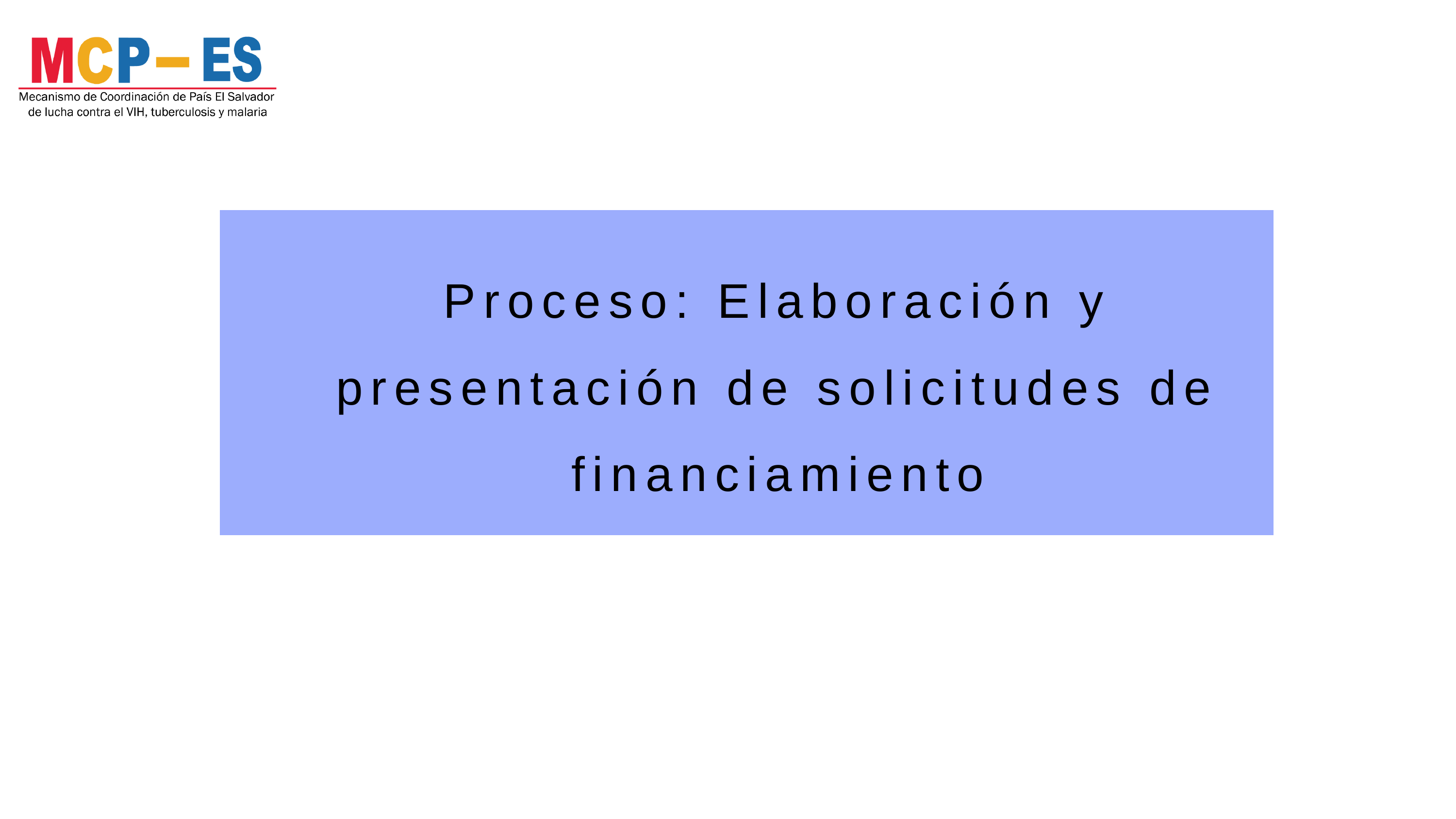

Proceso: Elaboración y presentación de solicitudes de financiamiento